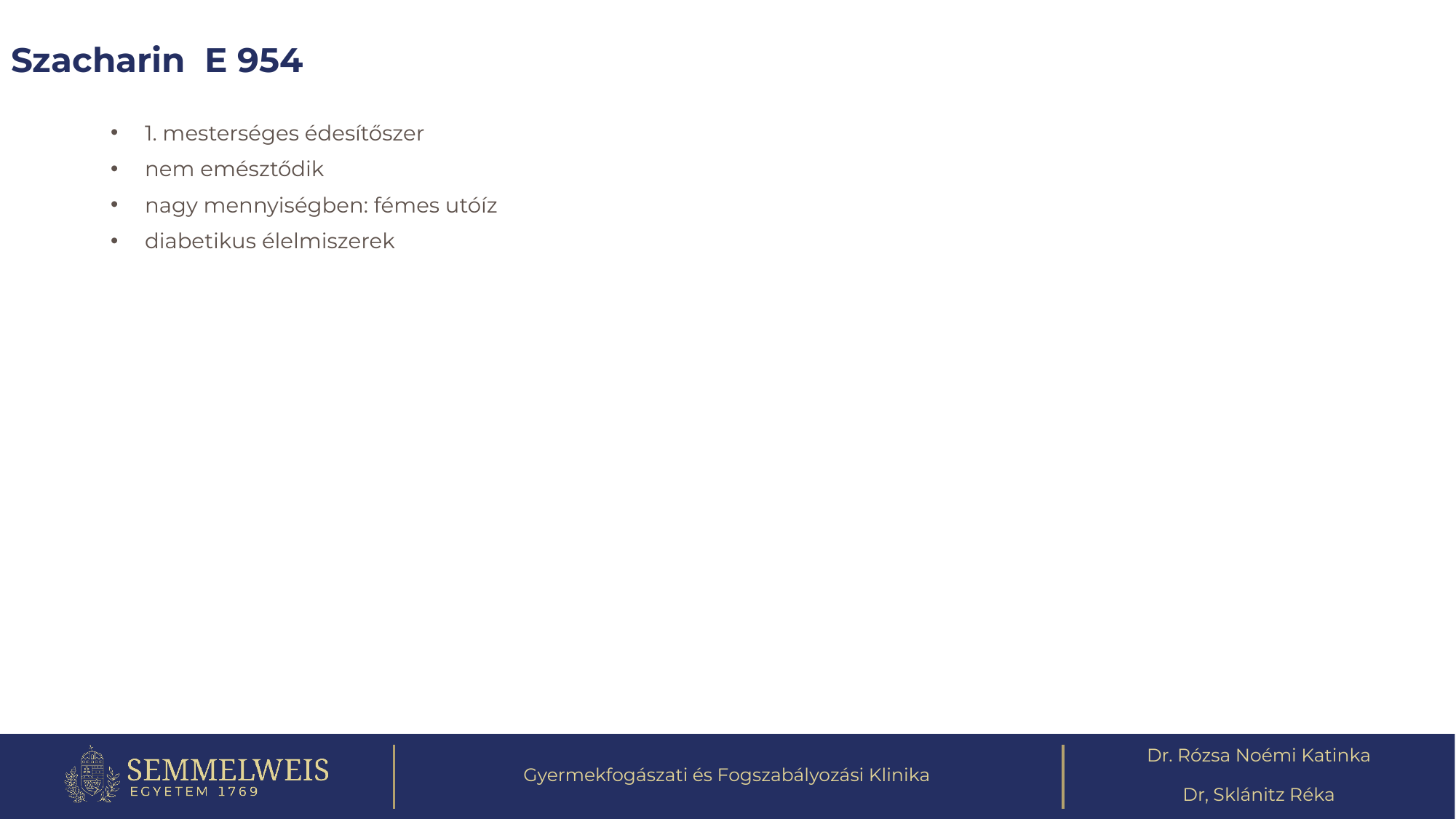

# Szacharin  E 954
1. mesterséges édesítőszer
nem emésztődik
nagy mennyiségben: fémes utóíz
diabetikus élelmiszerek